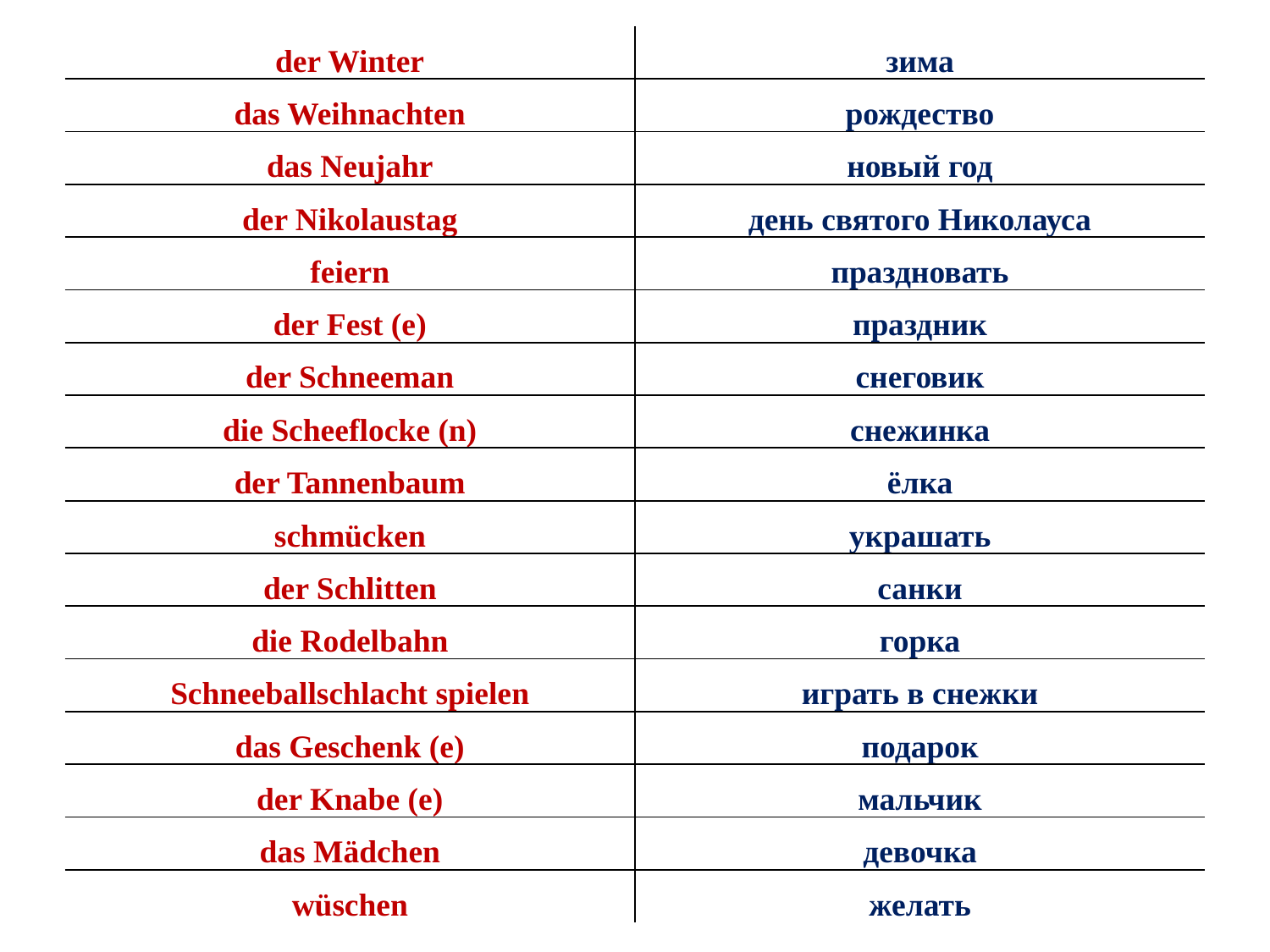

| der Winter | зима |
| --- | --- |
| das Weihnachten | рождество |
| das Neujahr | новый год |
| der Nikolaustag | день святого Николауса |
| feiern | праздновать |
| der Fest (e) | праздник |
| der Schneeman | снеговик |
| die Scheeflocke (n) | снежинка |
| der Tannenbaum | ёлка |
| schmücken | украшать |
| der Schlitten | санки |
| die Rodelbahn | горка |
| Schneeballschlacht spielen | играть в снежки |
| das Geschenk (e) | подарок |
| der Knabe (e) | мальчик |
| das Mädchen | девочка |
| wüschen | желать |